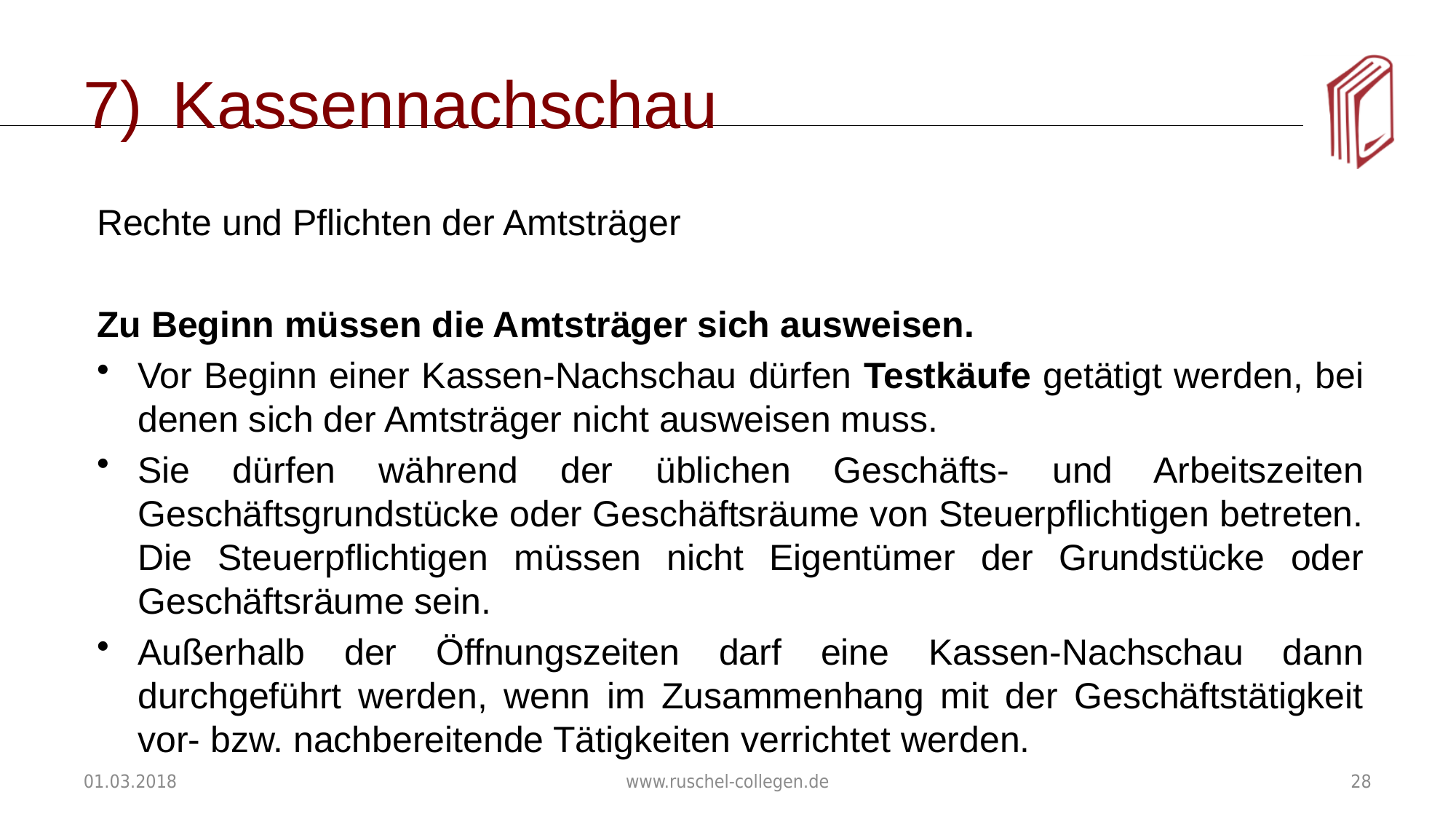

# Kassennachschau
Rechte und Pflichten der Amtsträger

Zu Beginn müssen die Amtsträger sich ausweisen.
Vor Beginn einer Kassen-Nachschau dürfen Testkäufe getätigt werden, bei denen sich der Amtsträger nicht ausweisen muss.
Sie dürfen während der üblichen Geschäfts- und Arbeitszeiten Geschäftsgrundstücke oder Geschäftsräume von Steuerpflichtigen betreten. Die Steuerpflichtigen müssen nicht Eigentümer der Grundstücke oder Geschäftsräume sein.
Außerhalb der Öffnungszeiten darf eine Kassen-Nachschau dann durchgeführt werden, wenn im Zusammenhang mit der Geschäftstätigkeit vor- bzw. nachbereitende Tätigkeiten verrichtet werden.

01.03.2018
www.ruschel-collegen.de
28